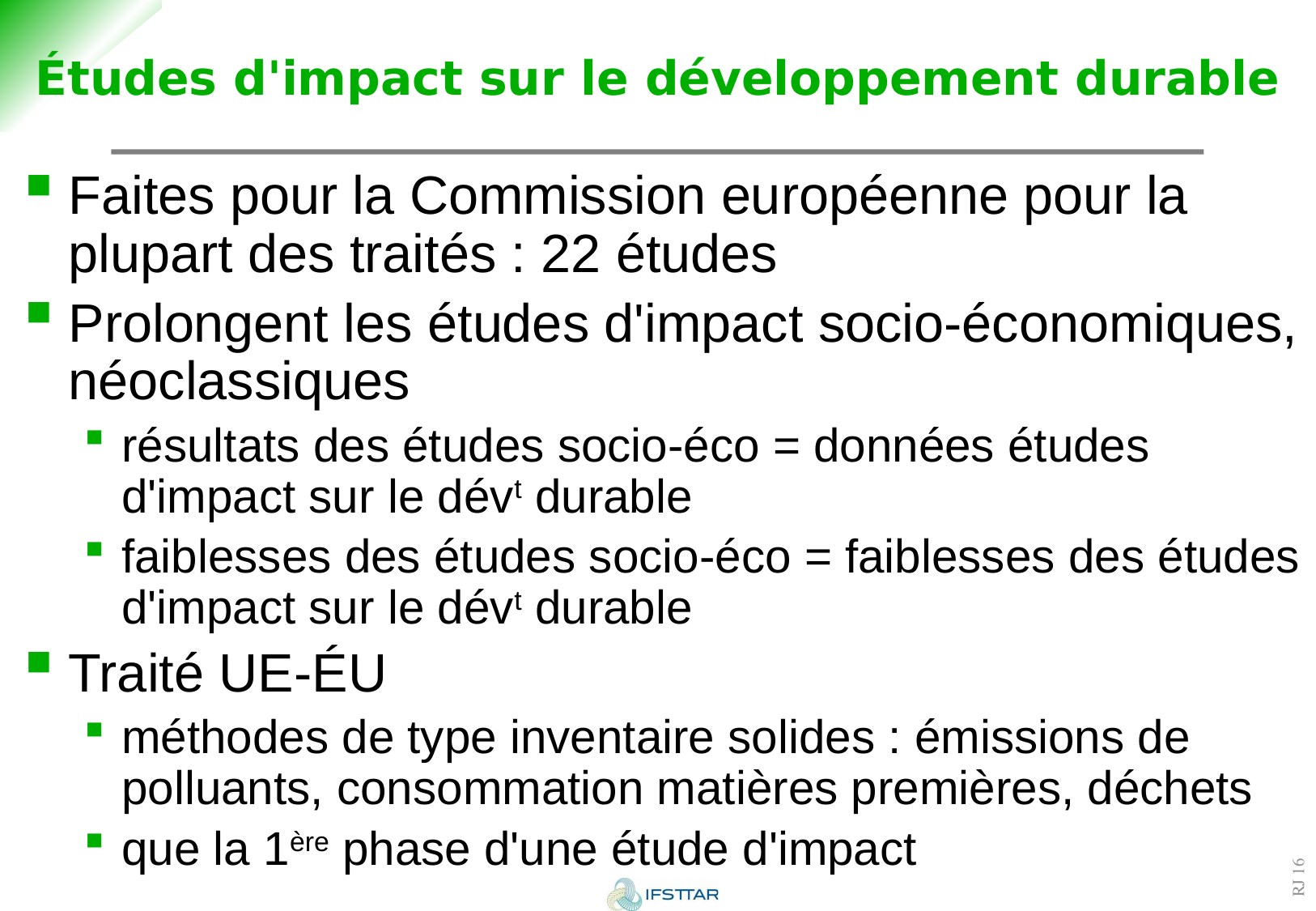

# Études d'impact sur le développement durable

Faites pour la Commission européenne pour la plupart des traités : 22 études
Prolongent les études d'impact socio-économiques, néoclassiques
résultats des études socio-éco = données études d'impact sur le dévt durable
faiblesses des études socio-éco = faiblesses des études d'impact sur le dévt durable
Traité UE-ÉU
méthodes de type inventaire solides : émissions de polluants, consommation matières premières, déchets
que la 1ère phase d'une étude d'impact

RJ 16